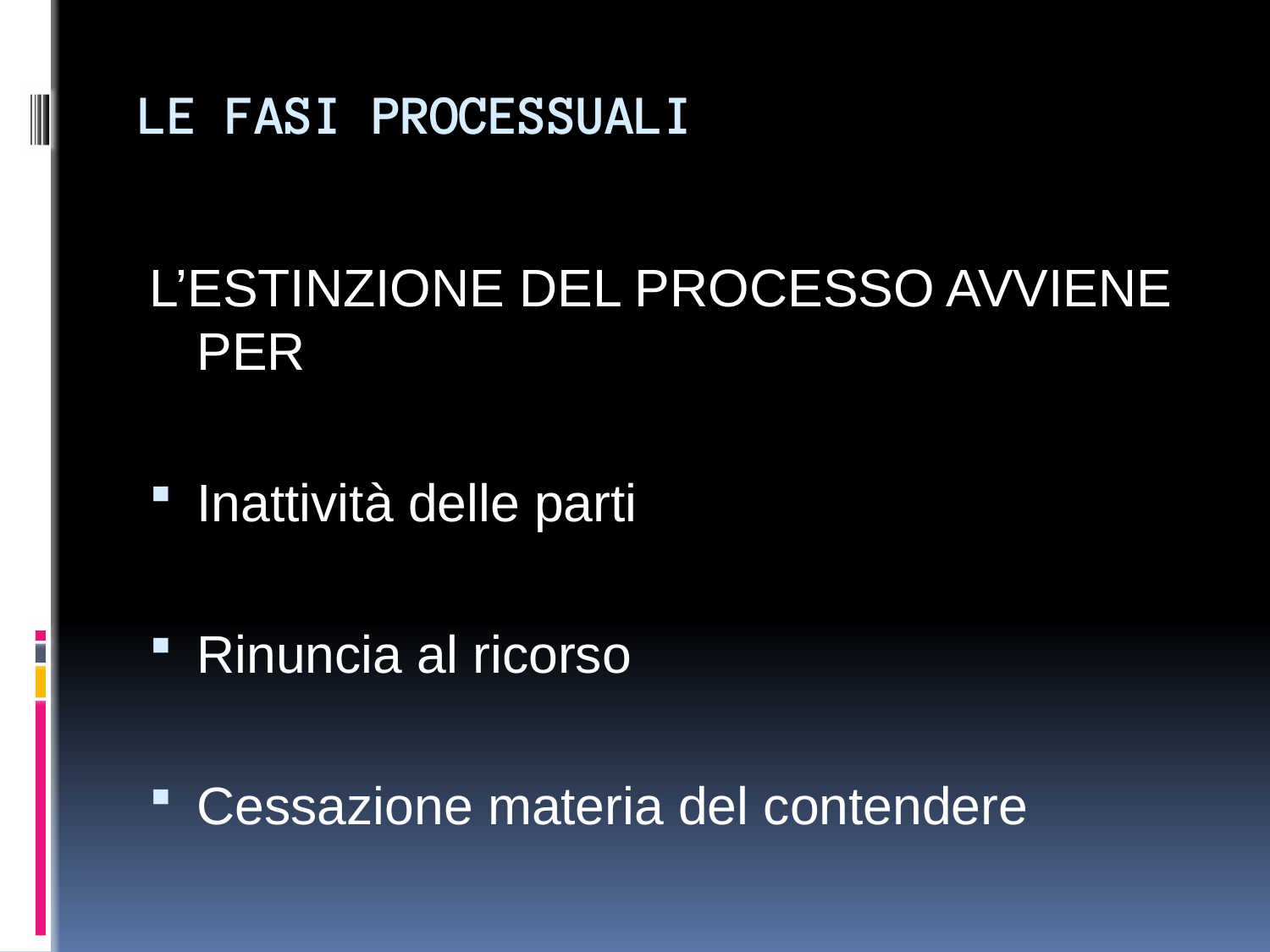

# LE FASI PROCESSUALI
L’ESTINZIONE DEL PROCESSO AVVIENE PER

Inattività delle parti

Rinuncia al ricorso

Cessazione materia del contendere